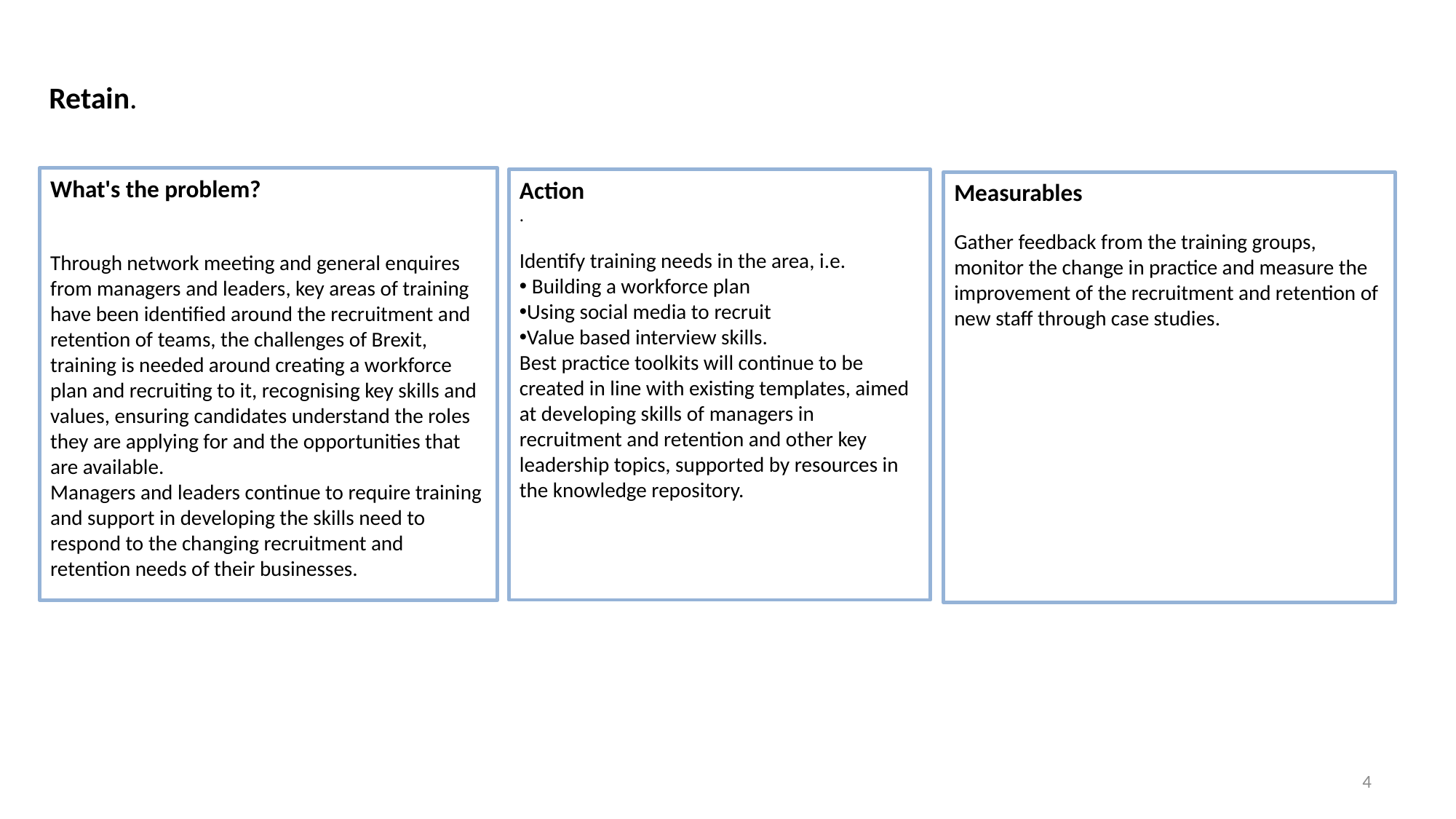

Retain.
What's the problem?

Through network meeting and general enquires from managers and leaders, key areas of training have been identified around the recruitment and retention of teams, the challenges of Brexit, training is needed around creating a workforce plan and recruiting to it, recognising key skills and values, ensuring candidates understand the roles they are applying for and the opportunities that are available.
Managers and leaders continue to require training and support in developing the skills need to respond to the changing recruitment and retention needs of their businesses.

Action
.

Identify training needs in the area, i.e.
 Building a workforce plan
Using social media to recruit
Value based interview skills.
Best practice toolkits will continue to be created in line with existing templates, aimed at developing skills of managers in recruitment and retention and other key leadership topics, supported by resources in the knowledge repository.

Measurables

Gather feedback from the training groups, monitor the change in practice and measure the improvement of the recruitment and retention of new staff through case studies.

4